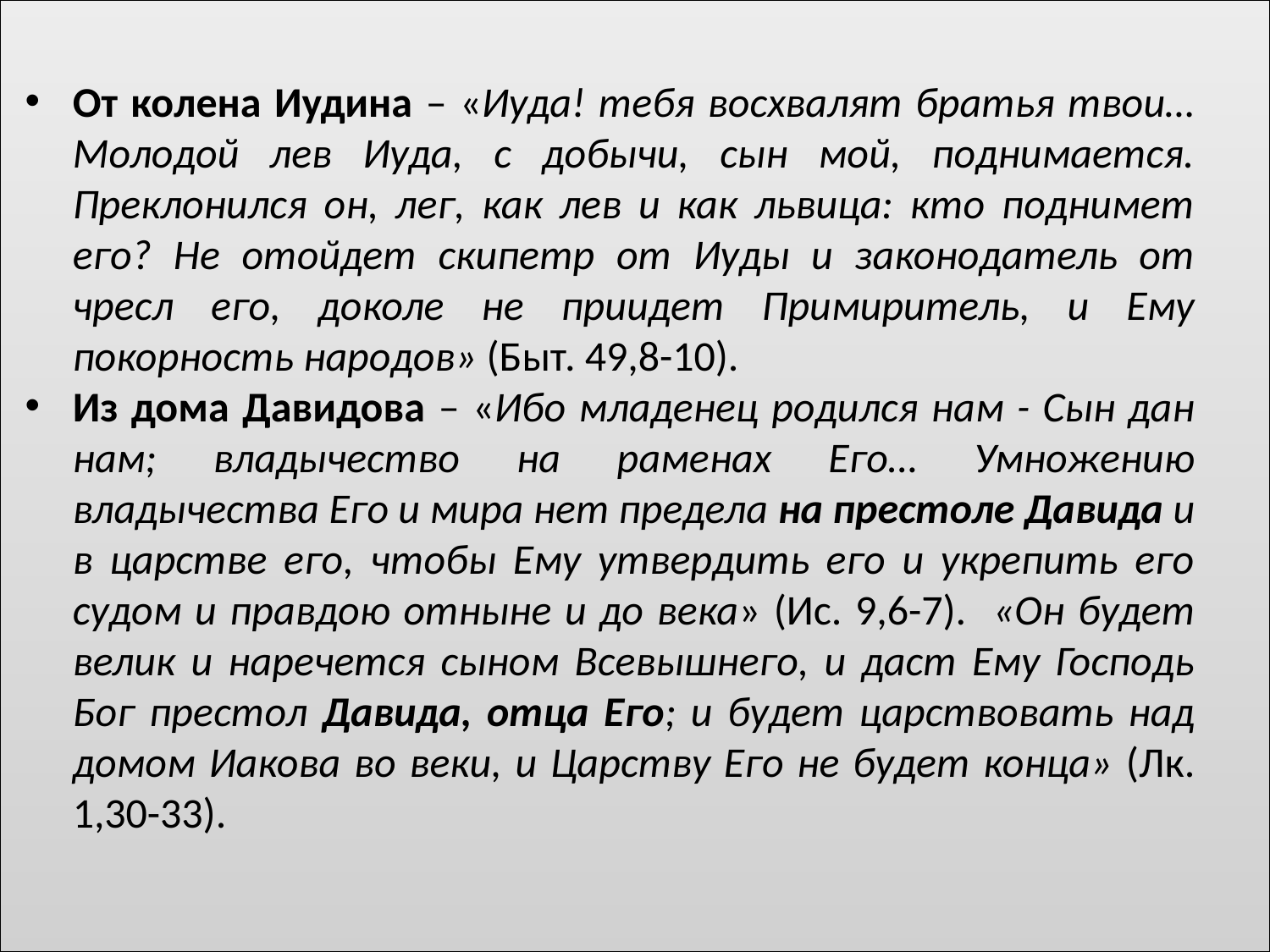

От колена Иудина – «Иуда! тебя восхвалят братья твои… Молодой лев Иуда, с добычи, сын мой, поднимается. Преклонился он, лег, как лев и как львица: кто поднимет его? Не отойдет скипетр от Иуды и законодатель от чресл его, доколе не приидет Примиритель, и Ему покорность народов» (Быт. 49,8-10).
Из дома Давидова – «Ибо младенец родился нам - Сын дан нам; владычество на раменах Его… Умножению владычества Его и мира нет предела на престоле Давида и в царстве его, чтобы Ему утвердить его и укрепить его судом и правдою отныне и до века» (Ис. 9,6-7).  «Он будет велик и наречется сыном Всевышнего, и даст Ему Господь Бог пре­стол Давида, отца Его; и будет царствовать над домом Иакова во веки, и Царству Его не будет конца» (Лк. 1,30-33).